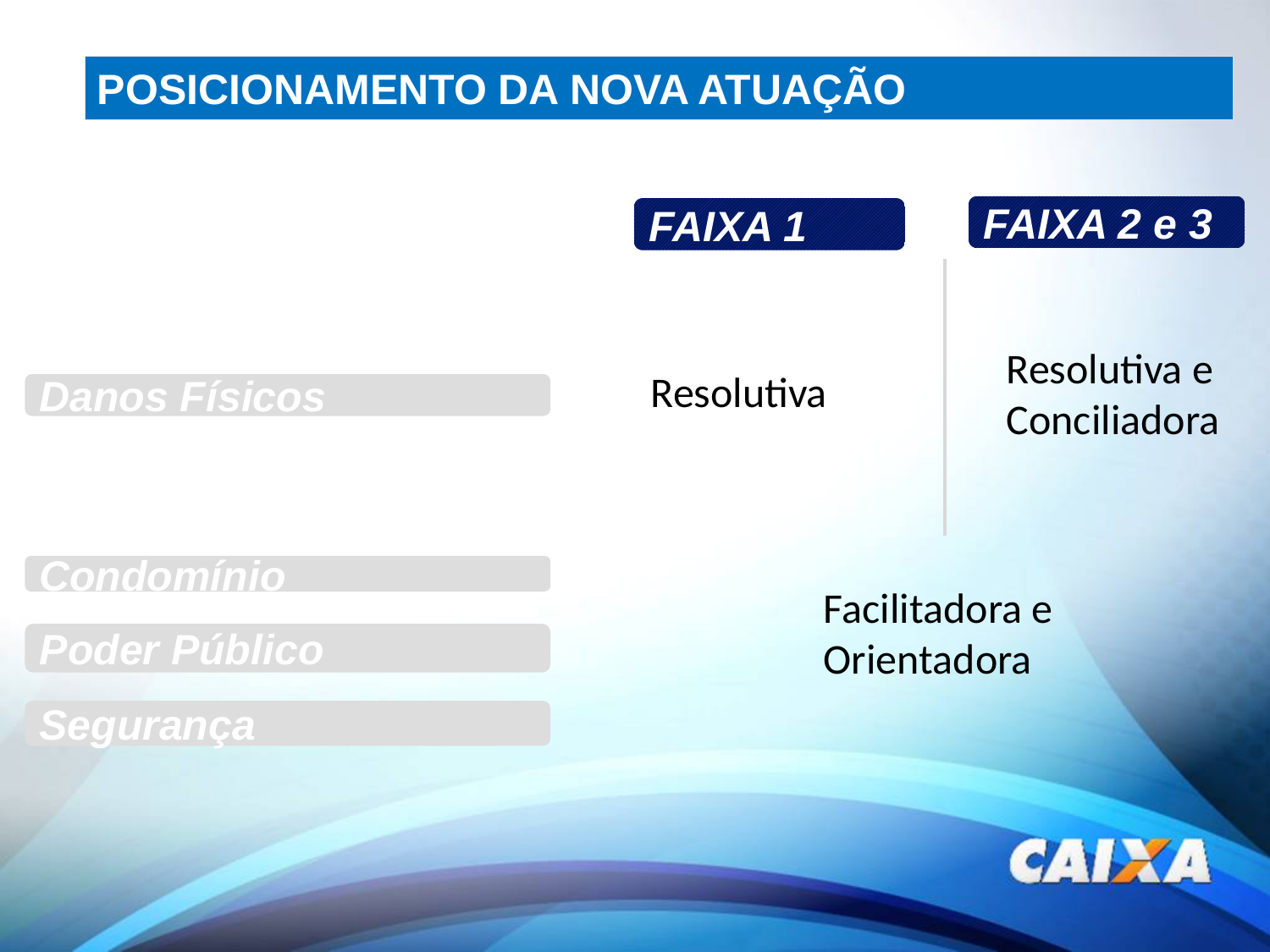

POSICIONAMENTO DA NOVA ATUAÇÃO
FAIXA 2 e 3
FAIXA 1
Resolutiva e
Conciliadora

Resolutiva
Danos Físicos
Condomínio
Facilitadora e
Orientadora
Poder Público
Segurança

FIM